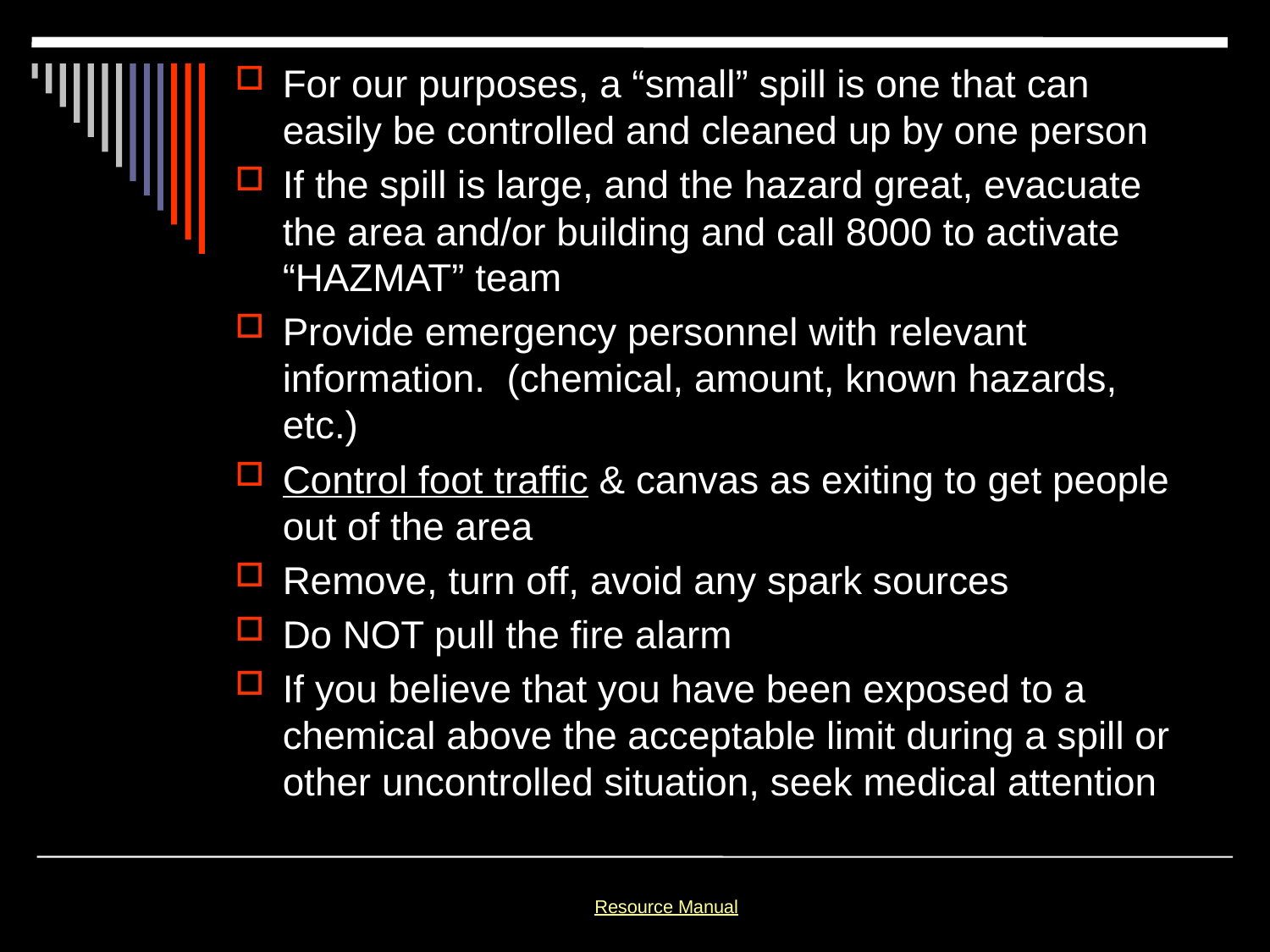

For our purposes, a “small” spill is one that can easily be controlled and cleaned up by one person
If the spill is large, and the hazard great, evacuate the area and/or building and call 8000 to activate “HAZMAT” team
Provide emergency personnel with relevant information.  (chemical, amount, known hazards, etc.)
Control foot traffic & canvas as exiting to get people out of the area
Remove, turn off, avoid any spark sources
Do NOT pull the fire alarm
If you believe that you have been exposed to a chemical above the acceptable limit during a spill or other uncontrolled situation, seek medical attention

Resource Manual